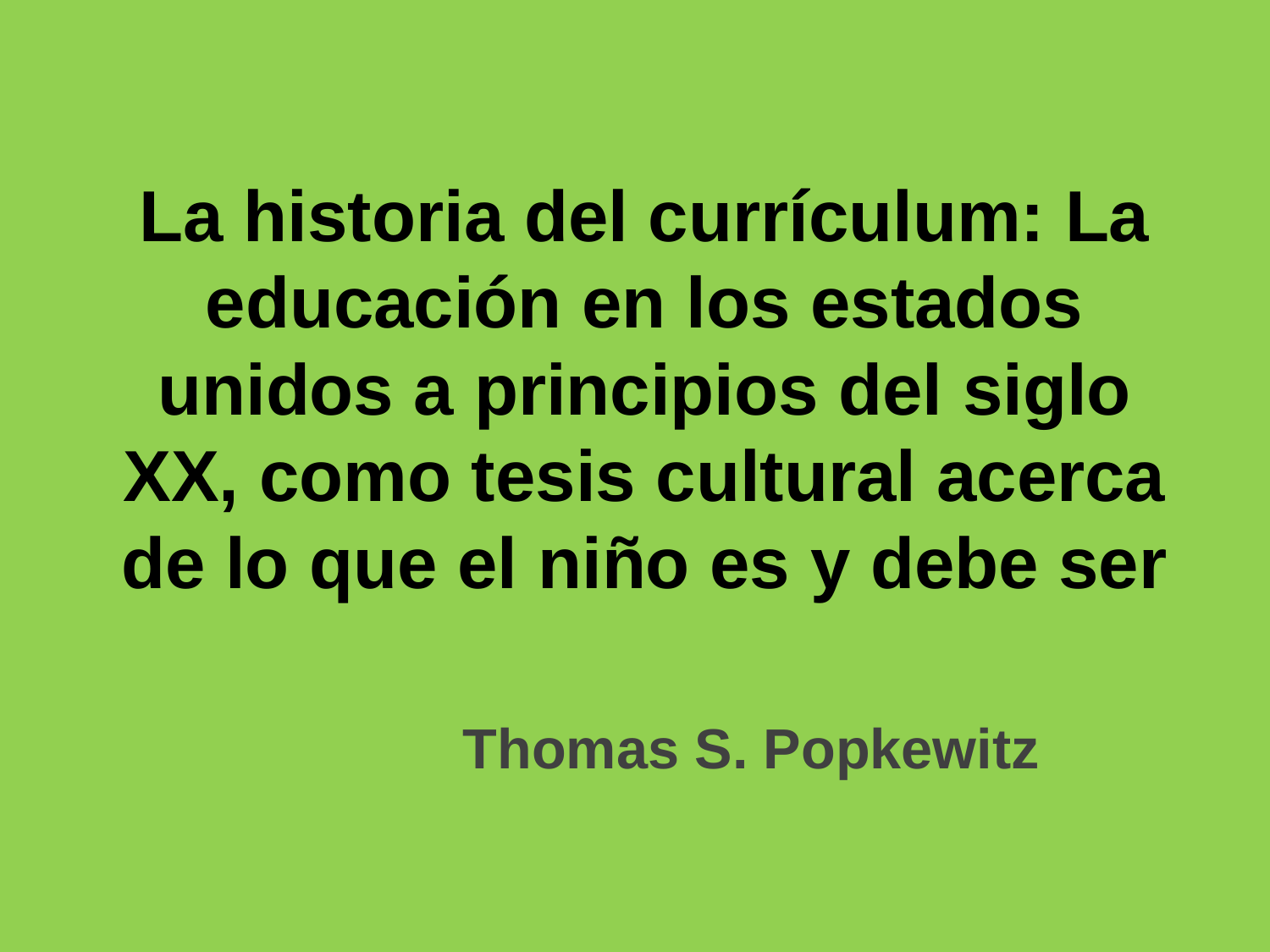

# La historia del currículum: La educación en los estados unidos a principios del siglo XX, como tesis cultural acerca de lo que el niño es y debe ser
Thomas S. Popkewitz